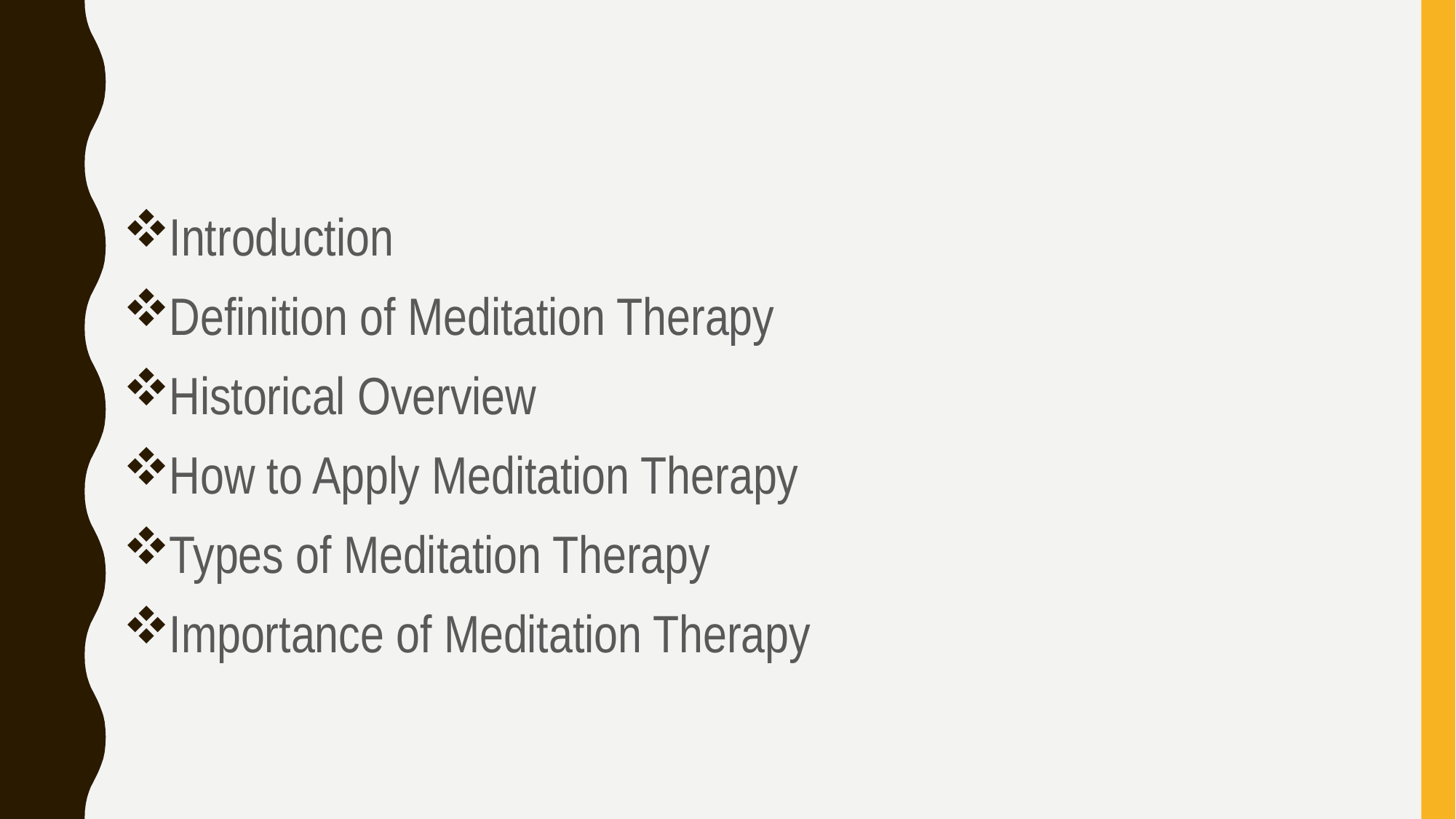

Introduction
Definition of Meditation Therapy
Historical Overview
How to Apply Meditation Therapy
Types of Meditation Therapy
Importance of Meditation Therapy